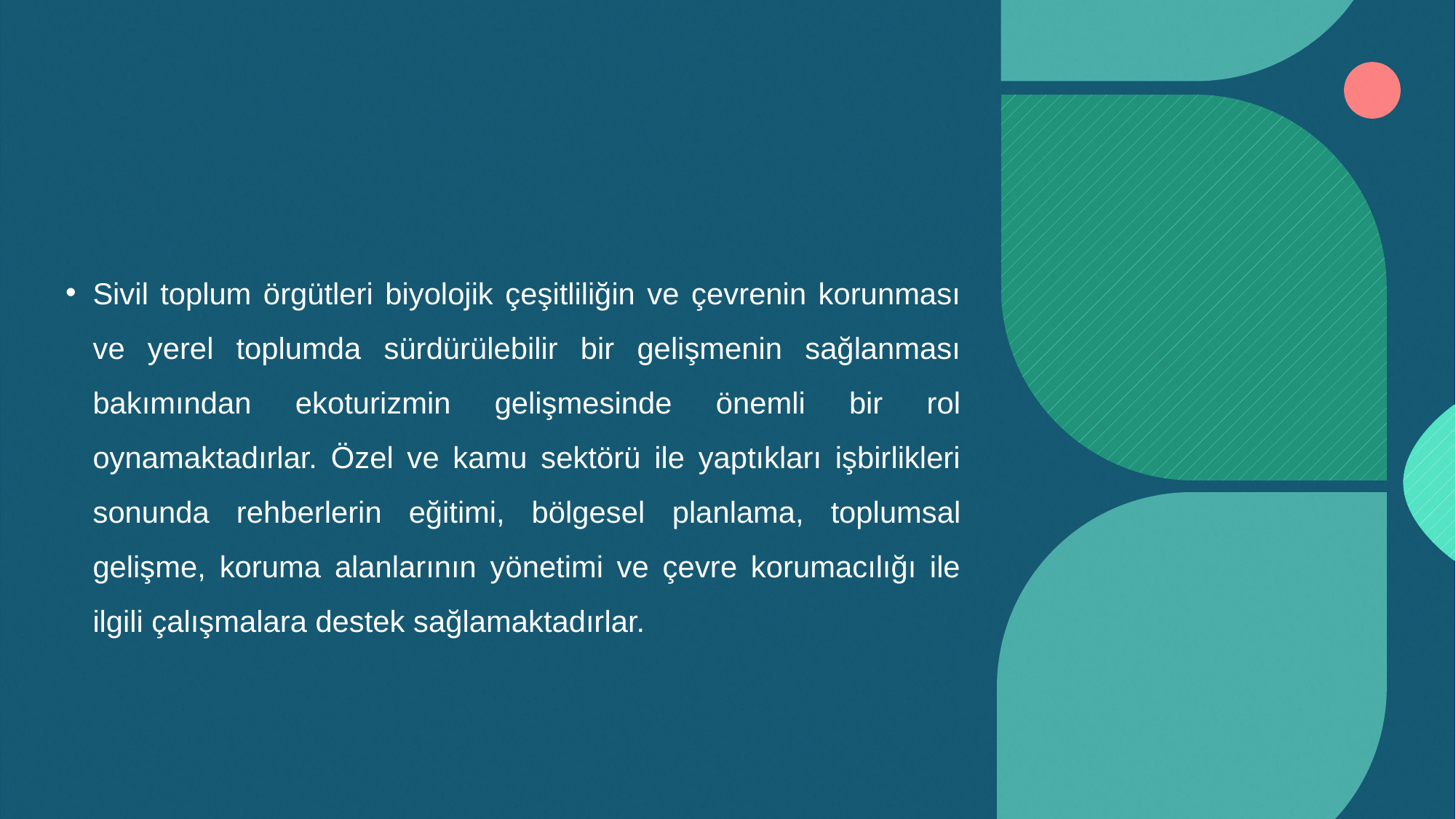

#
Sivil toplum örgütleri biyolojik çeşitliliğin ve çevrenin korunması ve yerel toplumda sürdürülebilir bir gelişmenin sağlanması bakımından ekoturizmin gelişmesinde önemli bir rol oynamaktadırlar. Özel ve kamu sektörü ile yaptıkları işbirlikleri sonunda rehberlerin eğitimi, bölgesel planlama, toplumsal gelişme, koruma alanlarının yönetimi ve çevre korumacılığı ile ilgili çalışmalara destek sağlamaktadırlar.